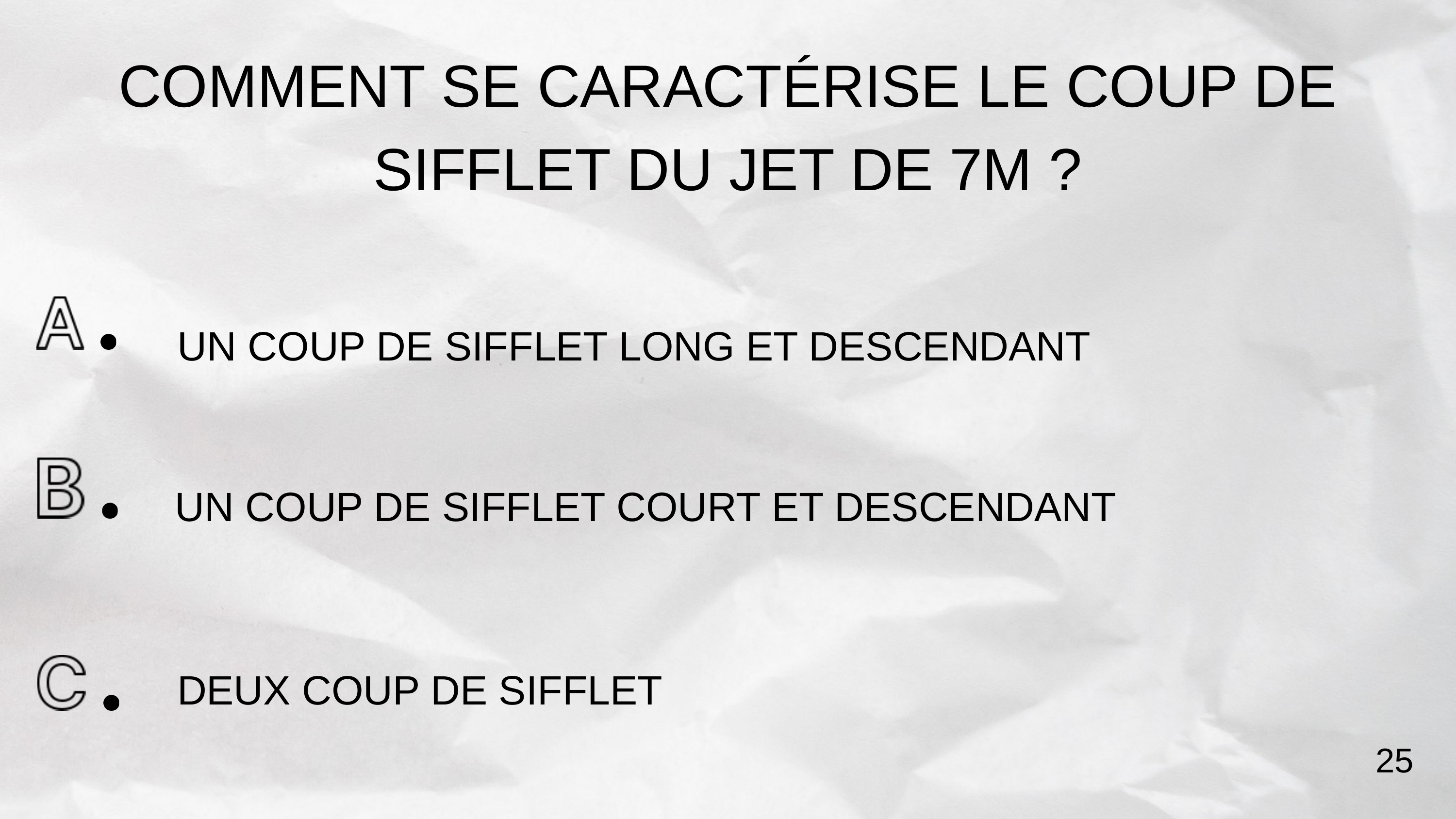

COMMENT SE CARACTÉRISE LE COUP DE SIFFLET DU JET DE 7M ?

UN COUP DE SIFFLET LONG ET DESCENDANT

UN COUP DE SIFFLET COURT ET DESCENDANT

DEUX COUP DE SIFFLET

25